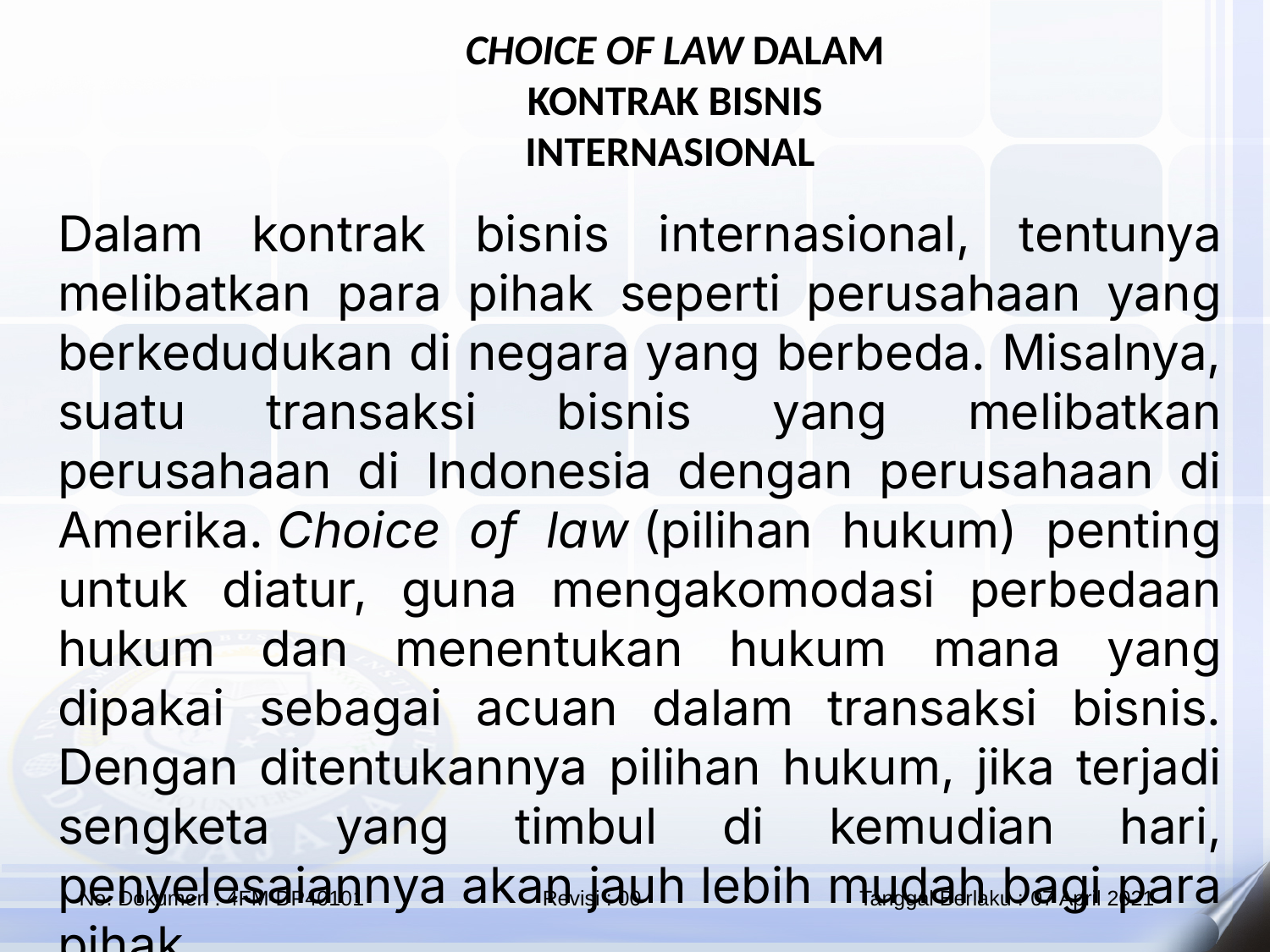

CHOICE OF LAW DALAM KONTRAK BISNIS INTERNASIONAL
Dalam kontrak bisnis internasional, tentunya melibatkan para pihak seperti perusahaan yang berkedudukan di negara yang berbeda. Misalnya, suatu transaksi bisnis yang melibatkan perusahaan di Indonesia dengan perusahaan di Amerika. Choice of law (pilihan hukum) penting untuk diatur, guna mengakomodasi perbedaan hukum dan menentukan hukum mana yang dipakai sebagai acuan dalam transaksi bisnis. Dengan ditentukannya pilihan hukum, jika terjadi sengketa yang timbul di kemudian hari, penyelesaiannya akan jauh lebih mudah bagi para pihak.